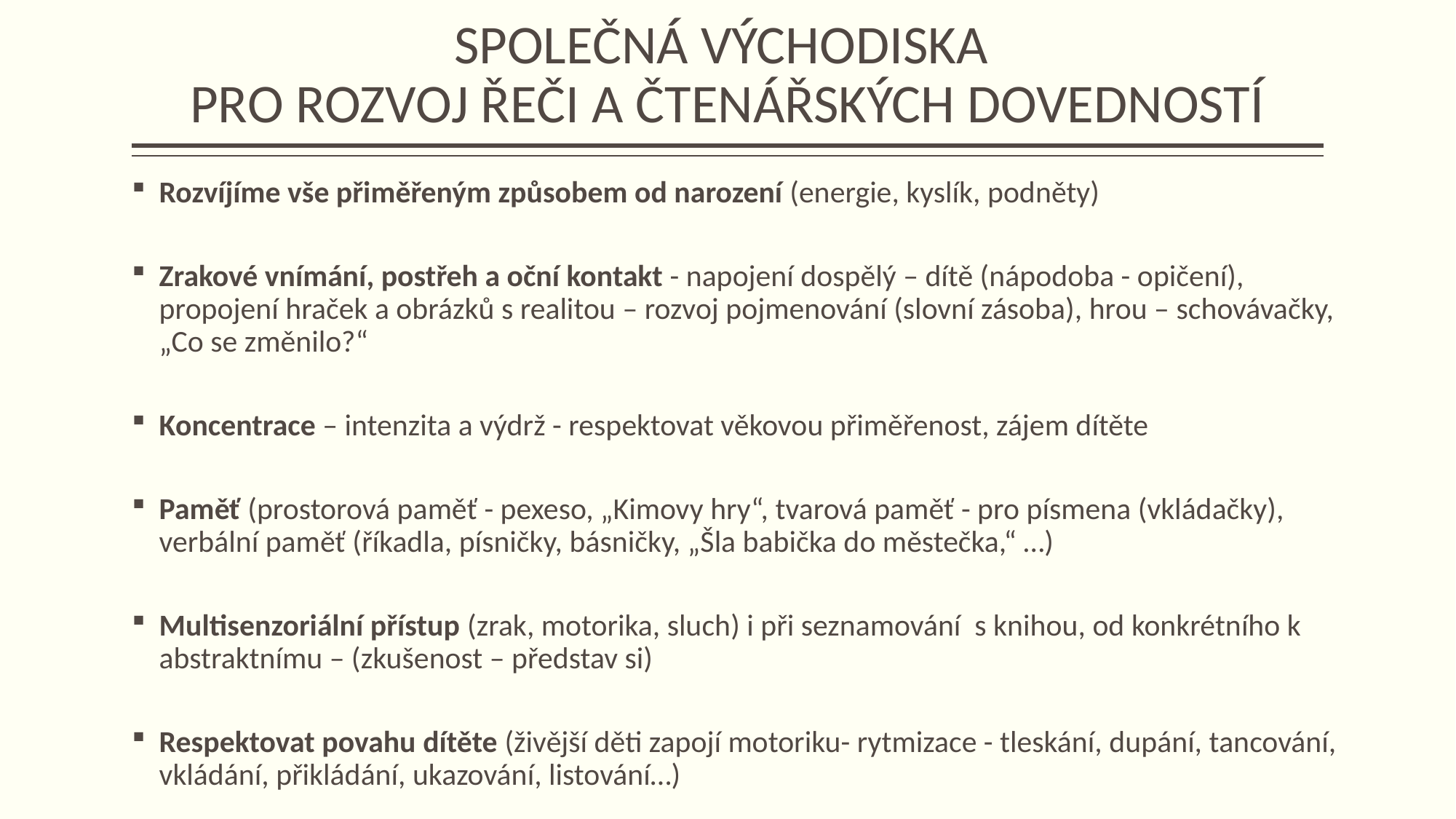

# SPOLEČNÁ VÝCHODISKA PRO ROZVOJ ŘEČI A ČTENÁŘSKÝCH DOVEDNOSTÍ
Rozvíjíme vše přiměřeným způsobem od narození (energie, kyslík, podněty)

Zrakové vnímání, postřeh a oční kontakt - napojení dospělý – dítě (nápodoba - opičení), propojení hraček a obrázků s realitou – rozvoj pojmenování (slovní zásoba), hrou – schovávačky, „Co se změnilo?“

Koncentrace – intenzita a výdrž - respektovat věkovou přiměřenost, zájem dítěte

Paměť (prostorová paměť - pexeso, „Kimovy hry“, tvarová paměť - pro písmena (vkládačky), verbální paměť (říkadla, písničky, básničky, „Šla babička do městečka,“ …)

Multisenzoriální přístup (zrak, motorika, sluch) i při seznamování  s knihou, od konkrétního k abstraktnímu – (zkušenost – představ si)

Respektovat povahu dítěte (živější děti zapojí motoriku- rytmizace - tleskání, dupání, tancování, vkládání, přikládání, ukazování, listování…)